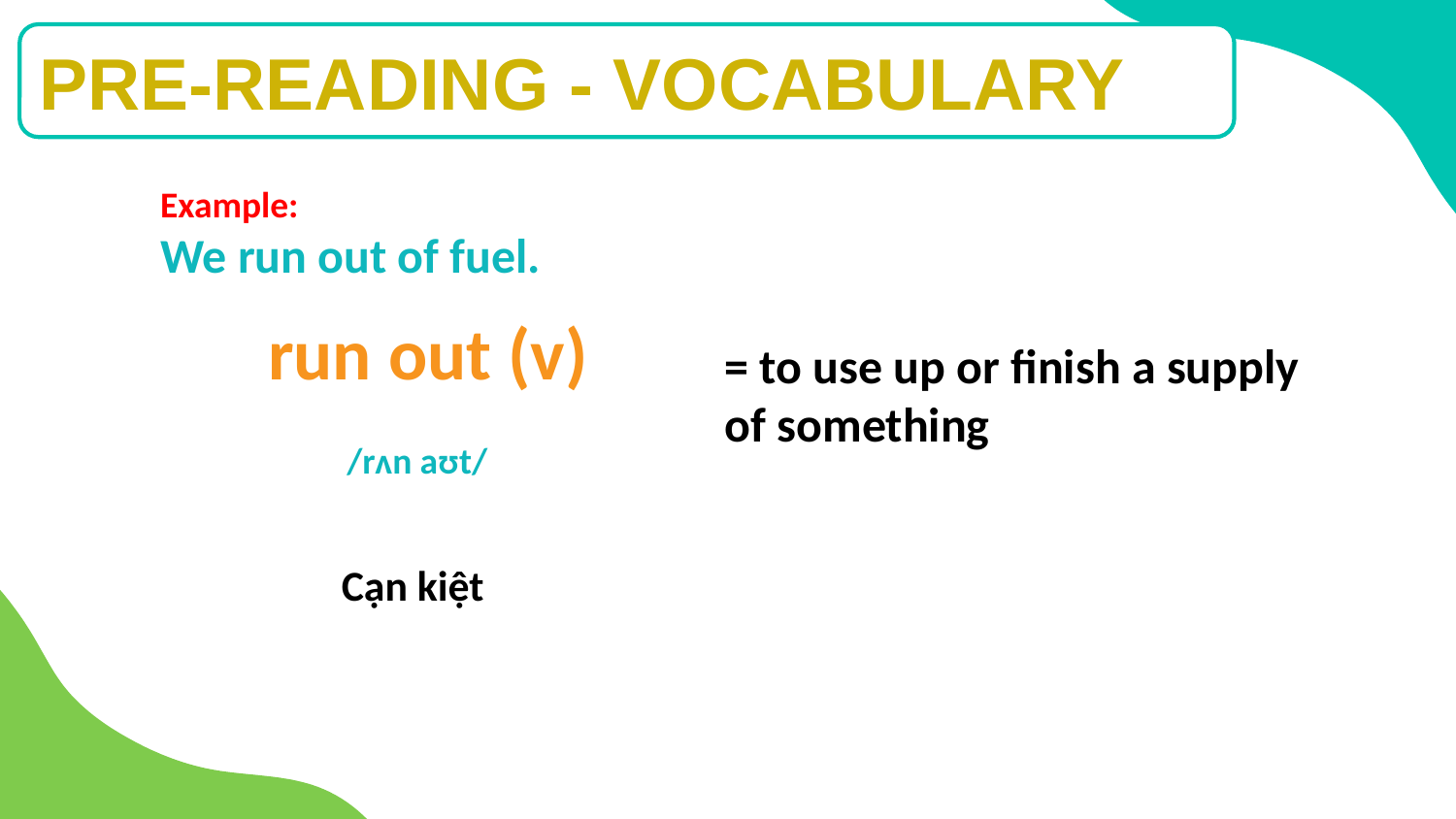

PRE-READING - VOCABULARY
Example:
We run out of fuel.
run out (v)
= to use up or finish a supply of something
 /rʌn aʊt/
Cạn kiệt